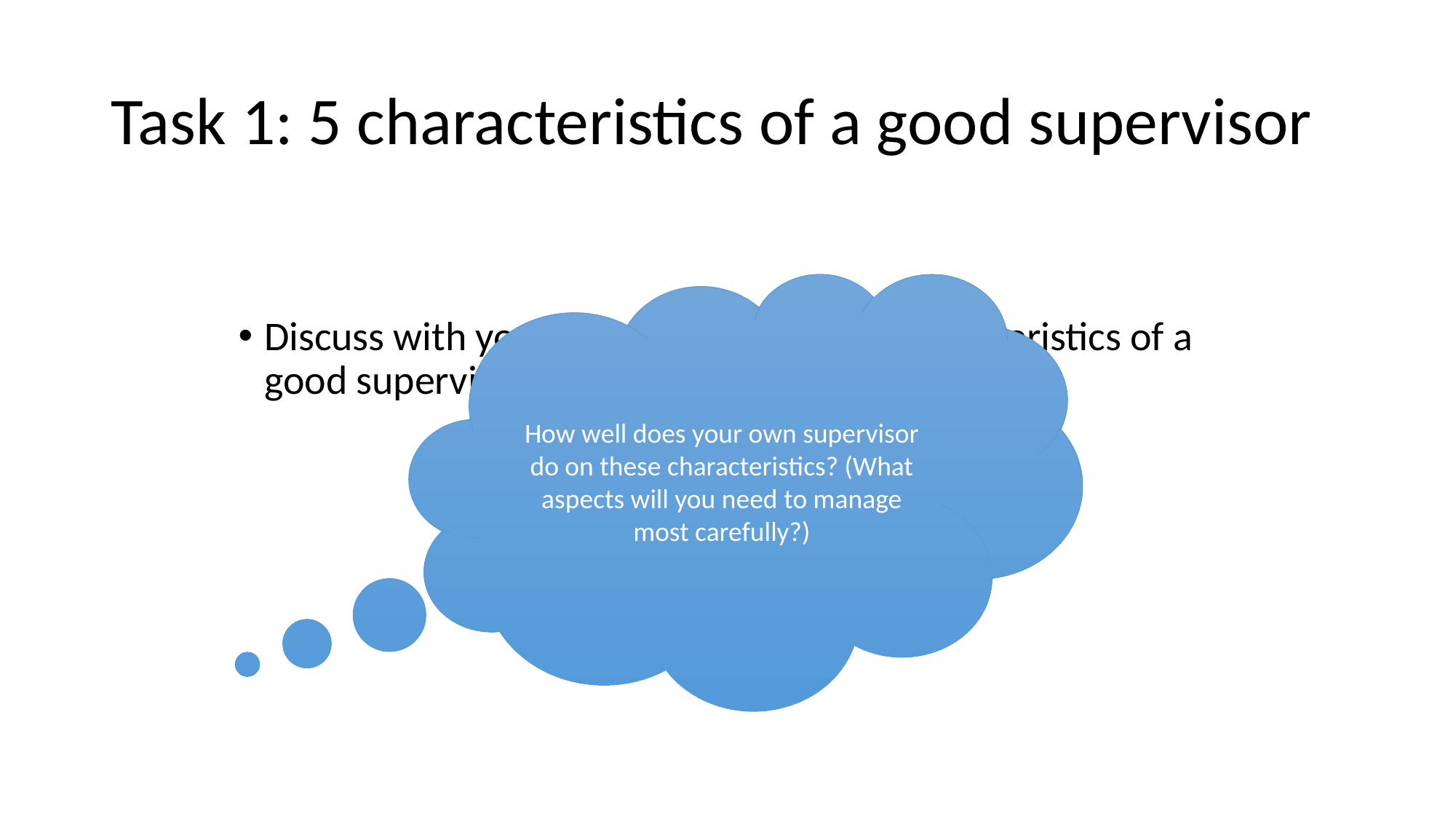

# Task 1: 5 characteristics of a good supervisor
How well does your own supervisor do on these characteristics? (What aspects will you need to manage most carefully?)
Discuss with your group what the key characteristics of a good supervisor are..